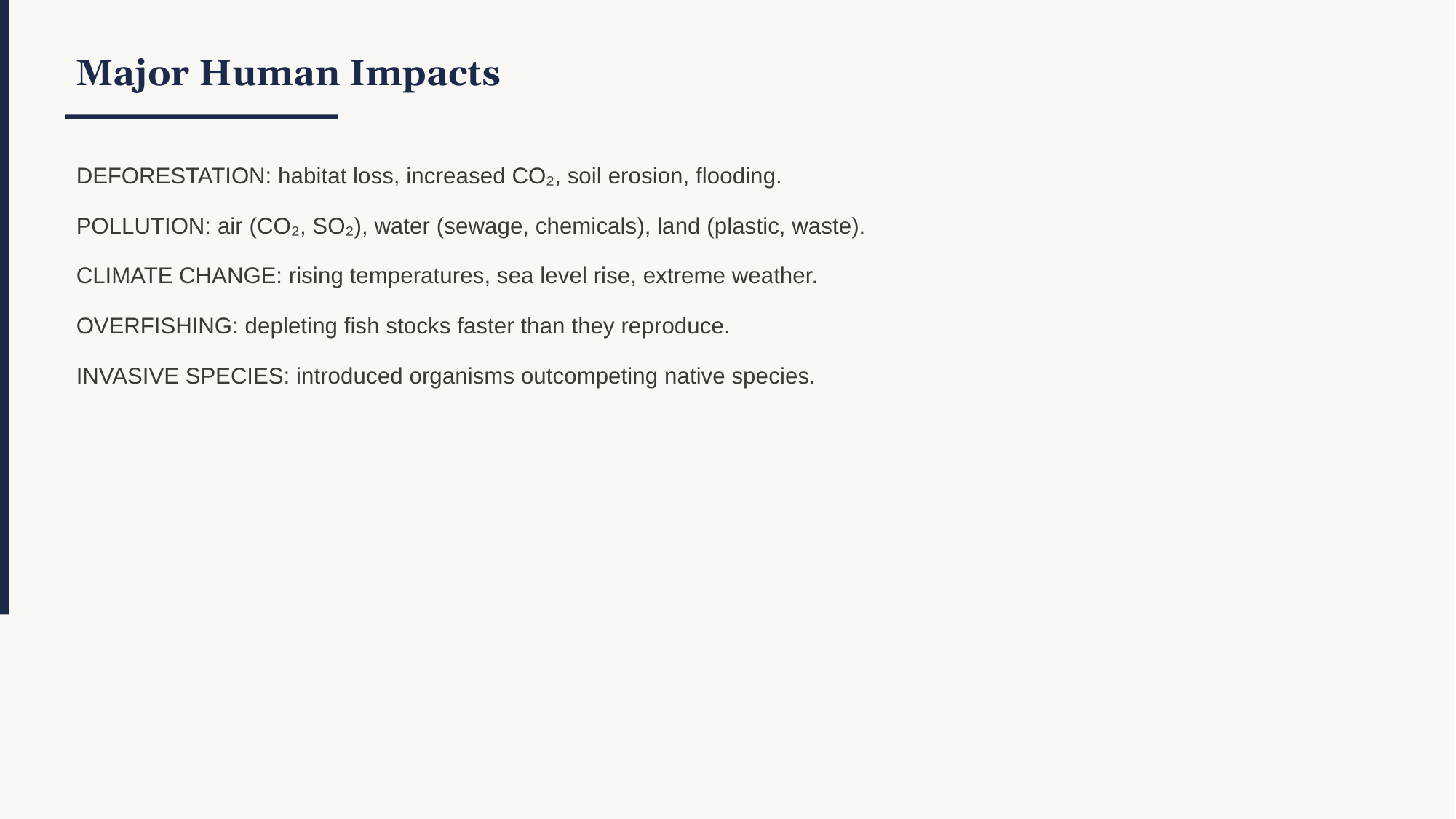

Major Human Impacts

DEFORESTATION: habitat loss, increased CO₂, soil erosion, flooding.
POLLUTION: air (CO₂, SO₂), water (sewage, chemicals), land (plastic, waste).
CLIMATE CHANGE: rising temperatures, sea level rise, extreme weather.
OVERFISHING: depleting fish stocks faster than they reproduce.
INVASIVE SPECIES: introduced organisms outcompeting native species.